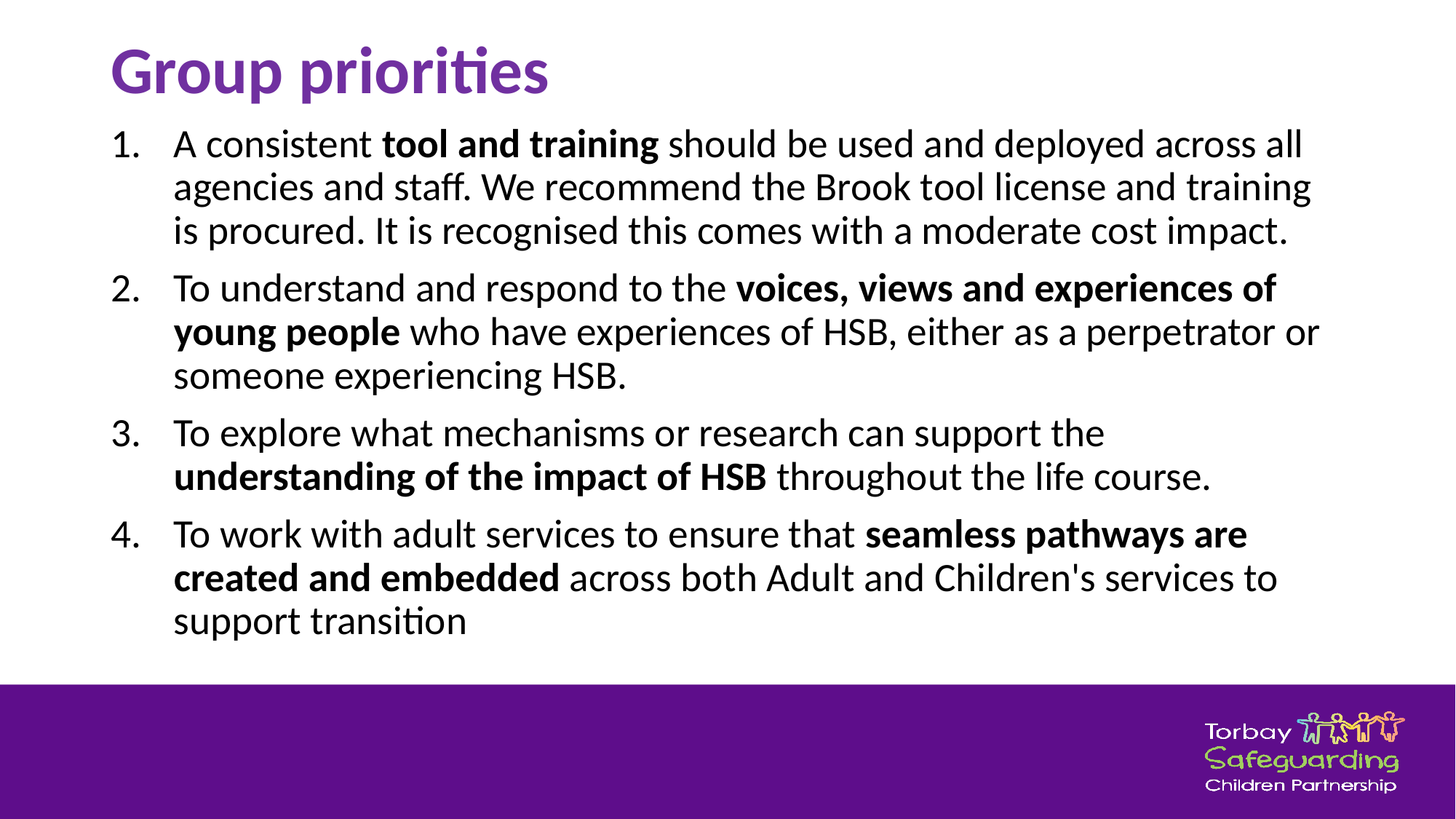

Group priorities
A consistent tool and training should be used and deployed across all agencies and staff. We recommend the Brook tool license and training is procured. It is recognised this comes with a moderate cost impact.
To understand and respond to the voices, views and experiences of young people who have experiences of HSB, either as a perpetrator or someone experiencing HSB.
To explore what mechanisms or research can support the understanding of the impact of HSB throughout the life course.
To work with adult services to ensure that seamless pathways are created and embedded across both Adult and Children's services to support transition